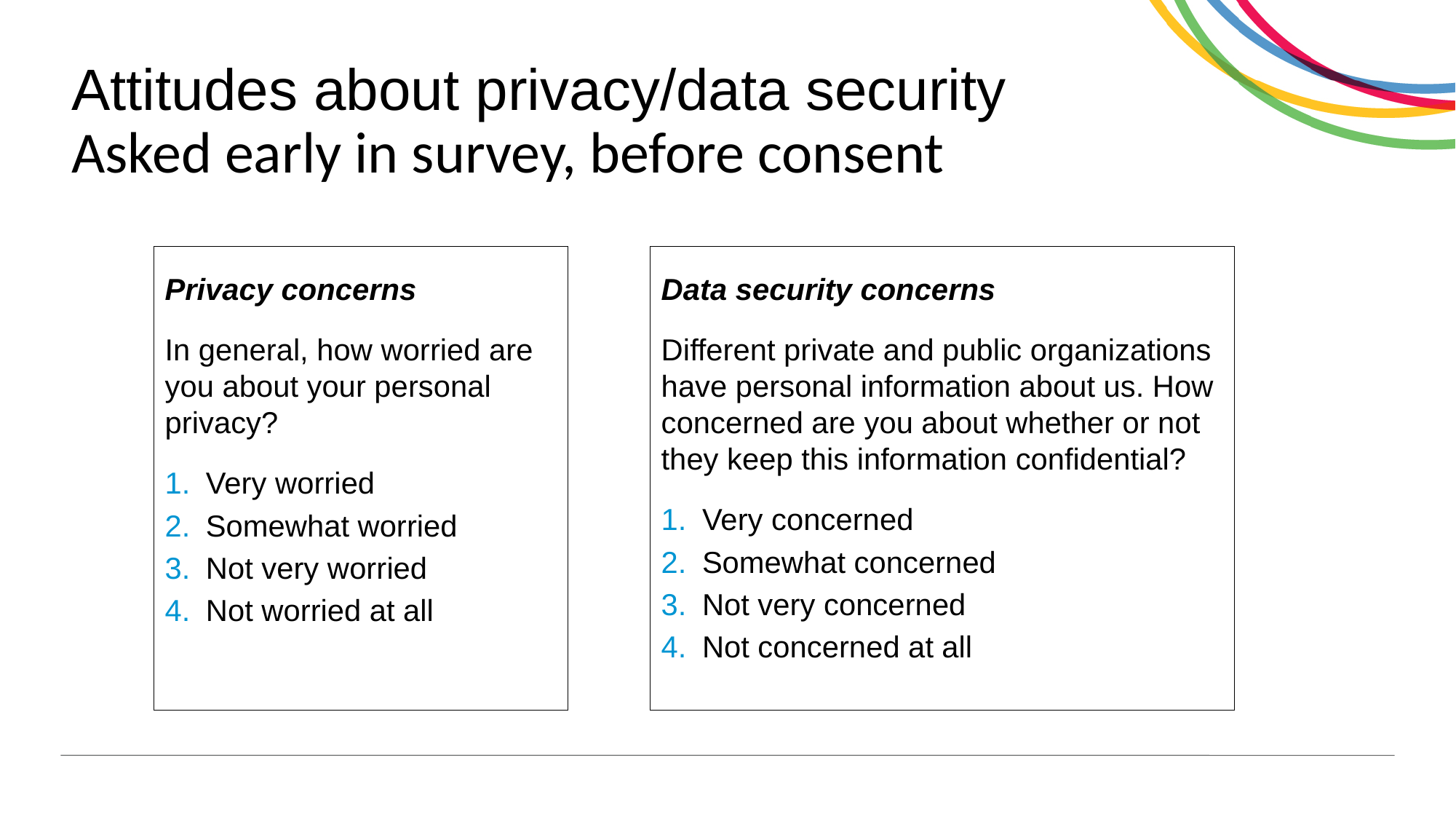

# Attitudes about privacy/data security Asked early in survey, before consent
Privacy concerns
In general, how worried are you about your personal privacy?
Very worried
Somewhat worried
Not very worried
Not worried at all

Data security concerns
Different private and public organizations have personal information about us. How concerned are you about whether or not they keep this information confidential?
Very concerned
Somewhat concerned
Not very concerned
Not concerned at all